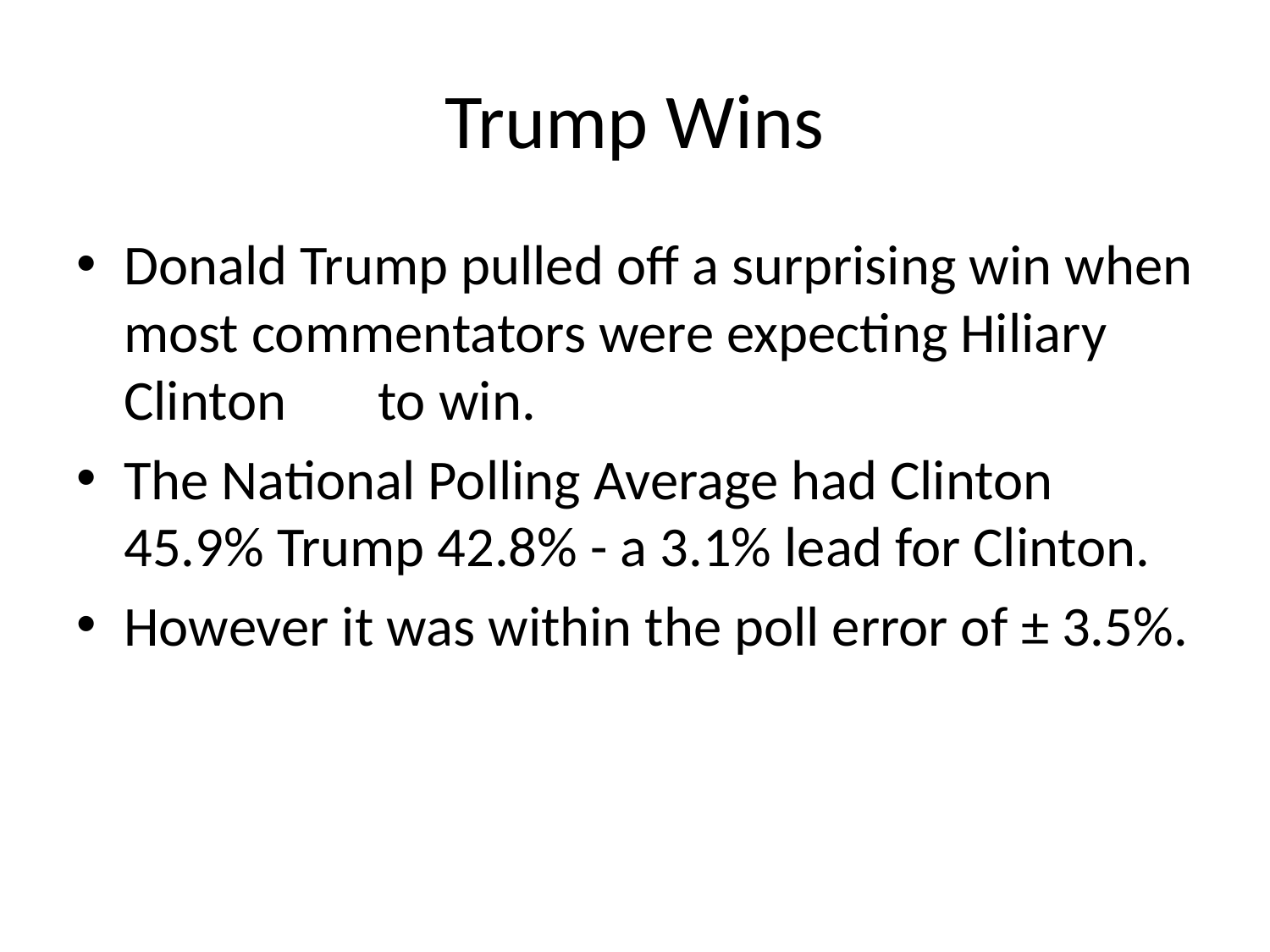

# Trump Wins
Donald Trump pulled off a surprising win when most commentators were expecting Hiliary Clinton	to win.
The National Polling Average had Clinton 45.9% Trump 42.8% - a 3.1% lead for Clinton.
However it was within the poll error of ± 3.5%.